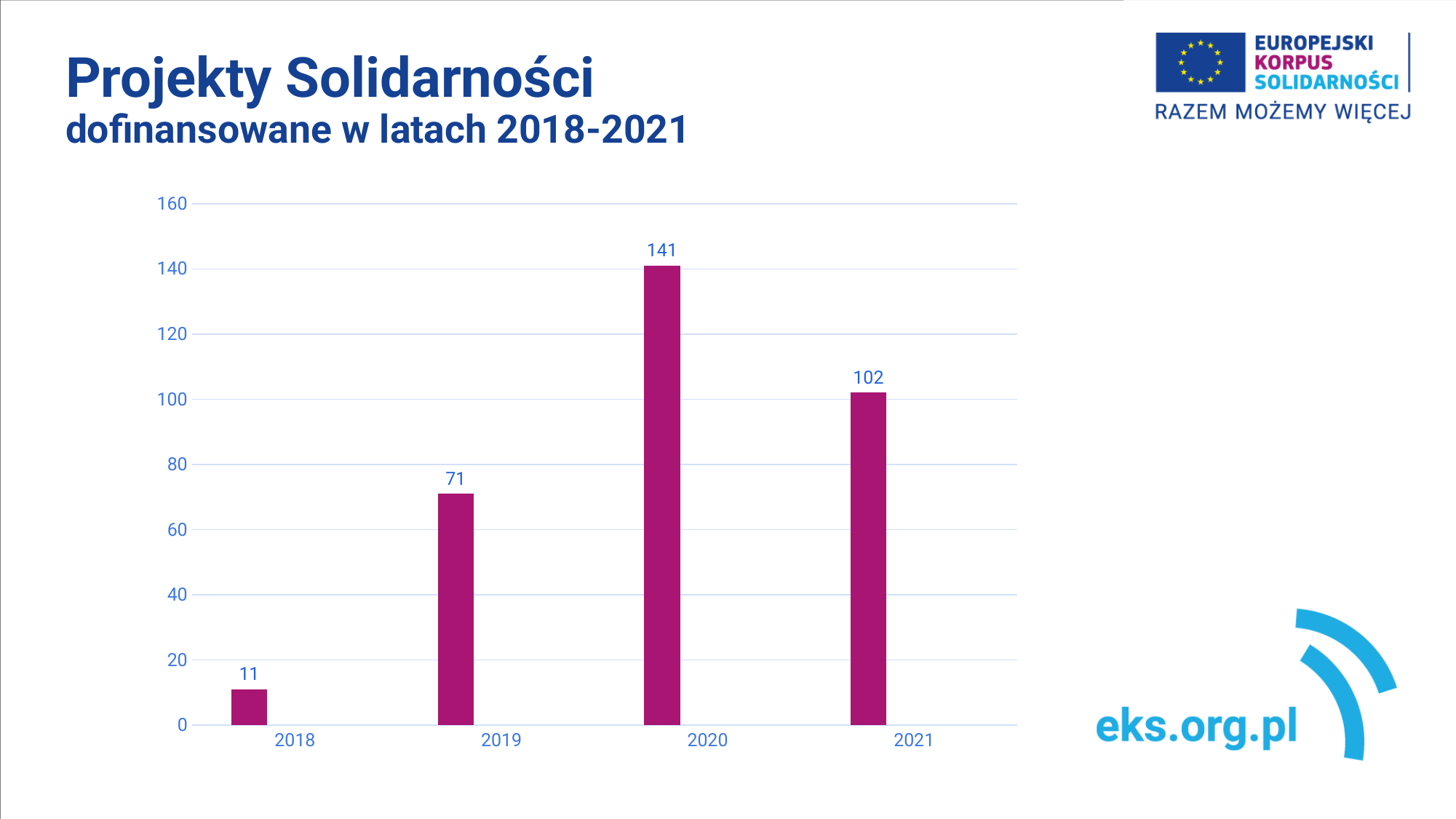

# Projekty Solidarności dofinansowane w latach 2018-2021

### Chart

| Category | Seria 1 | Kolumna1 | Kolumna2 |
|---|---|---|---|
| 2018 | 11.0 | None | None |
| 2019 | 71.0 | None | None |
| 2020 | 141.0 | None | None |
| 2021 | 102.0 | None | None |